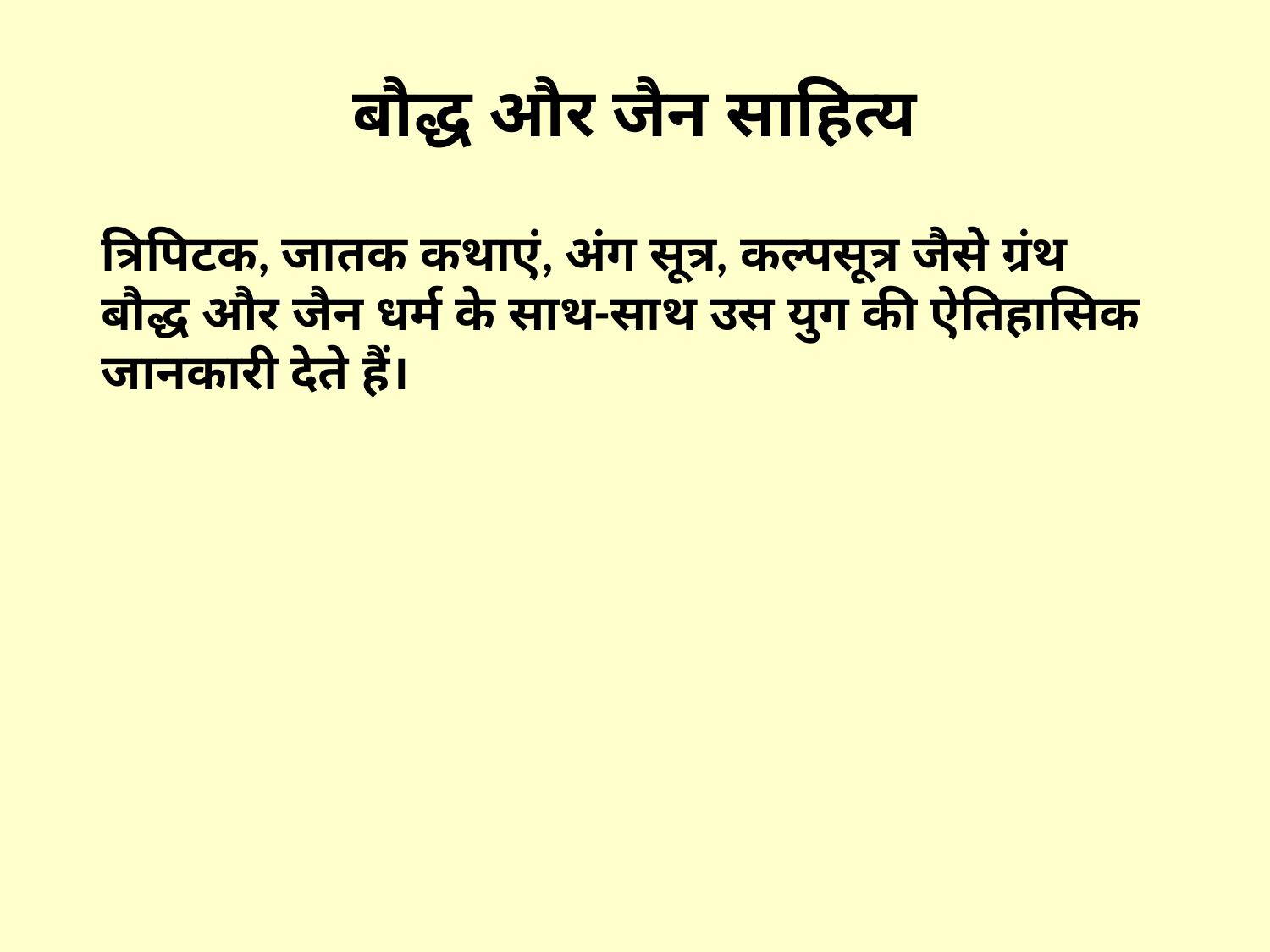

#
बौद्ध और जैन साहित्य
त्रिपिटक, जातक कथाएं, अंग सूत्र, कल्पसूत्र जैसे ग्रंथ बौद्ध और जैन धर्म के साथ-साथ उस युग की ऐतिहासिक जानकारी देते हैं।